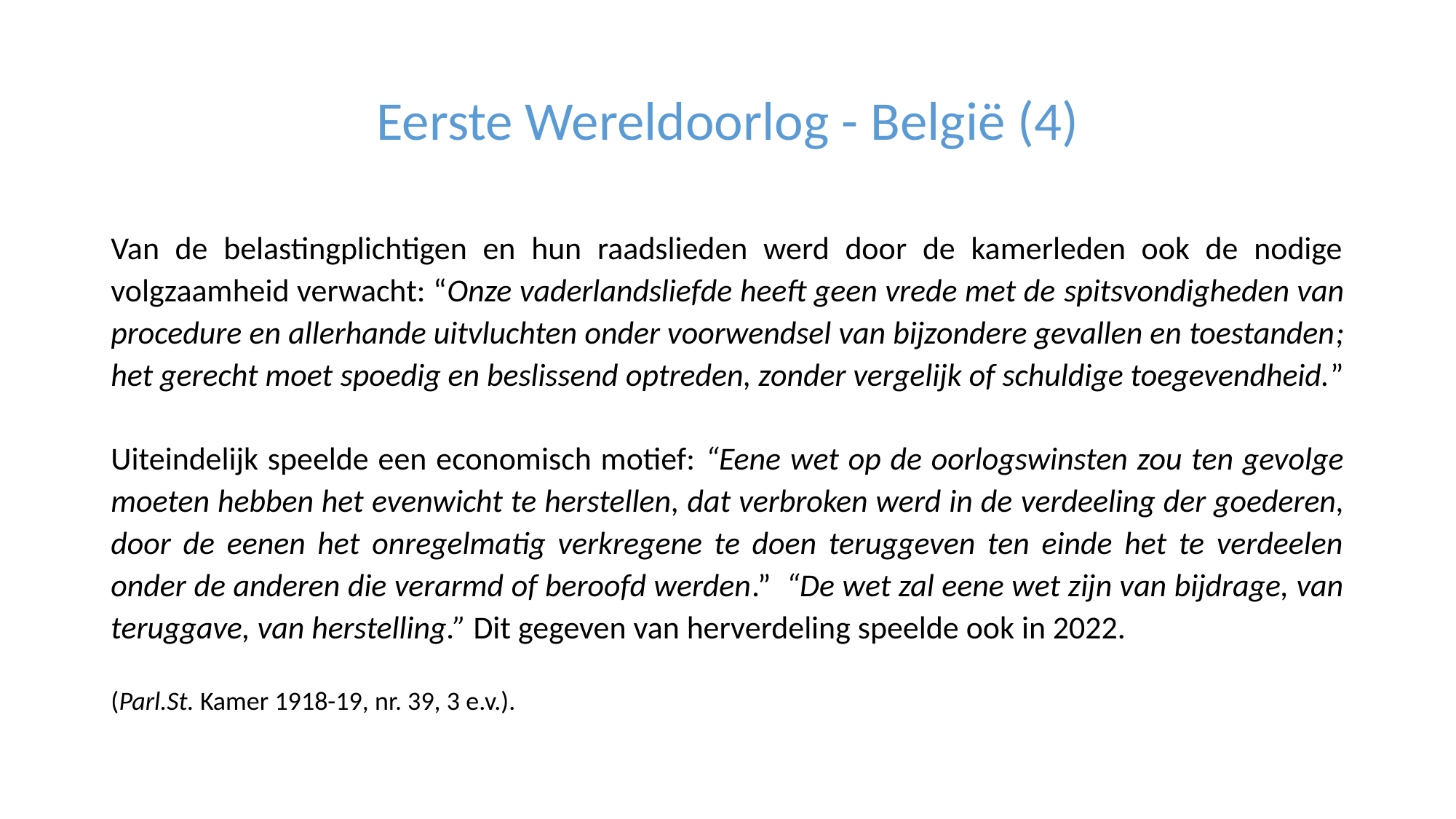

# Eerste Wereldoorlog - België (4)
Van de belastingplichtigen en hun raadslieden werd door de kamerleden ook de nodige volgzaamheid verwacht: “Onze vaderlandsliefde heeft geen vrede met de spitsvondigheden van procedure en allerhande uitvluchten onder voorwendsel van bijzondere gevallen en toestanden; het gerecht moet spoedig en beslissend optreden, zonder vergelijk of schuldige toegevendheid.”

Uiteindelijk speelde een economisch motief: “Eene wet op de oorlogswinsten zou ten gevolge moeten hebben het evenwicht te herstellen, dat verbroken werd in de verdeeling der goederen, door de eenen het onregelmatig verkregene te doen teruggeven ten einde het te verdeelen onder de anderen die verarmd of beroofd werden.”  “De wet zal eene wet zijn van bijdrage, van teruggave, van herstelling.” Dit gegeven van herverdeling speelde ook in 2022.

(Parl.St. Kamer 1918-19, nr. 39, 3 e.v.).